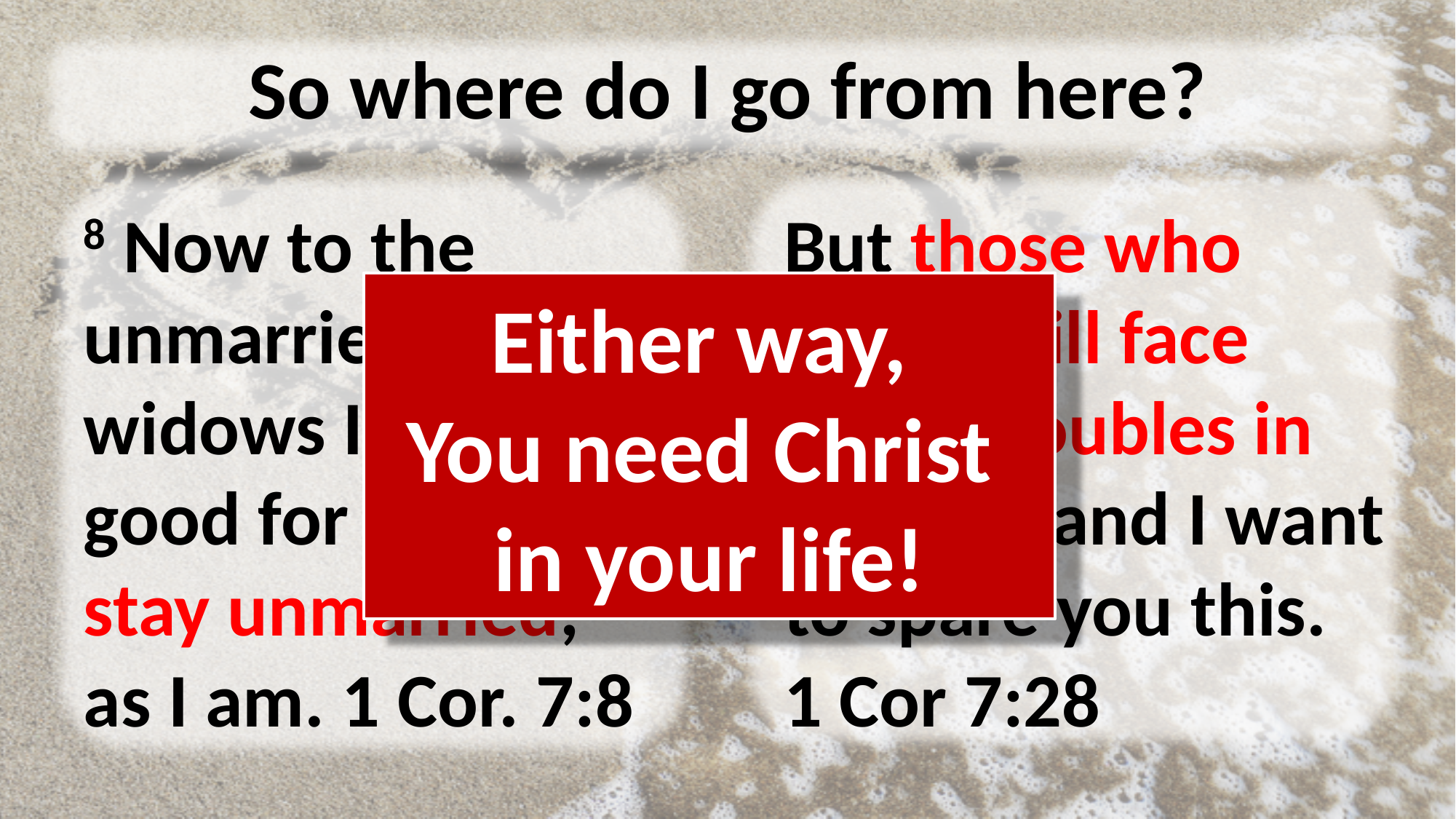

# So where do I go from here?

8 Now to the unmarried and the widows I say: It is good for them to stay unmarried,
as I am. 1 Cor. 7:8
But those who marry will face many troubles in this life, and I want to spare you this.
1 Cor 7:28
Either way,
You need Christ
in your life!